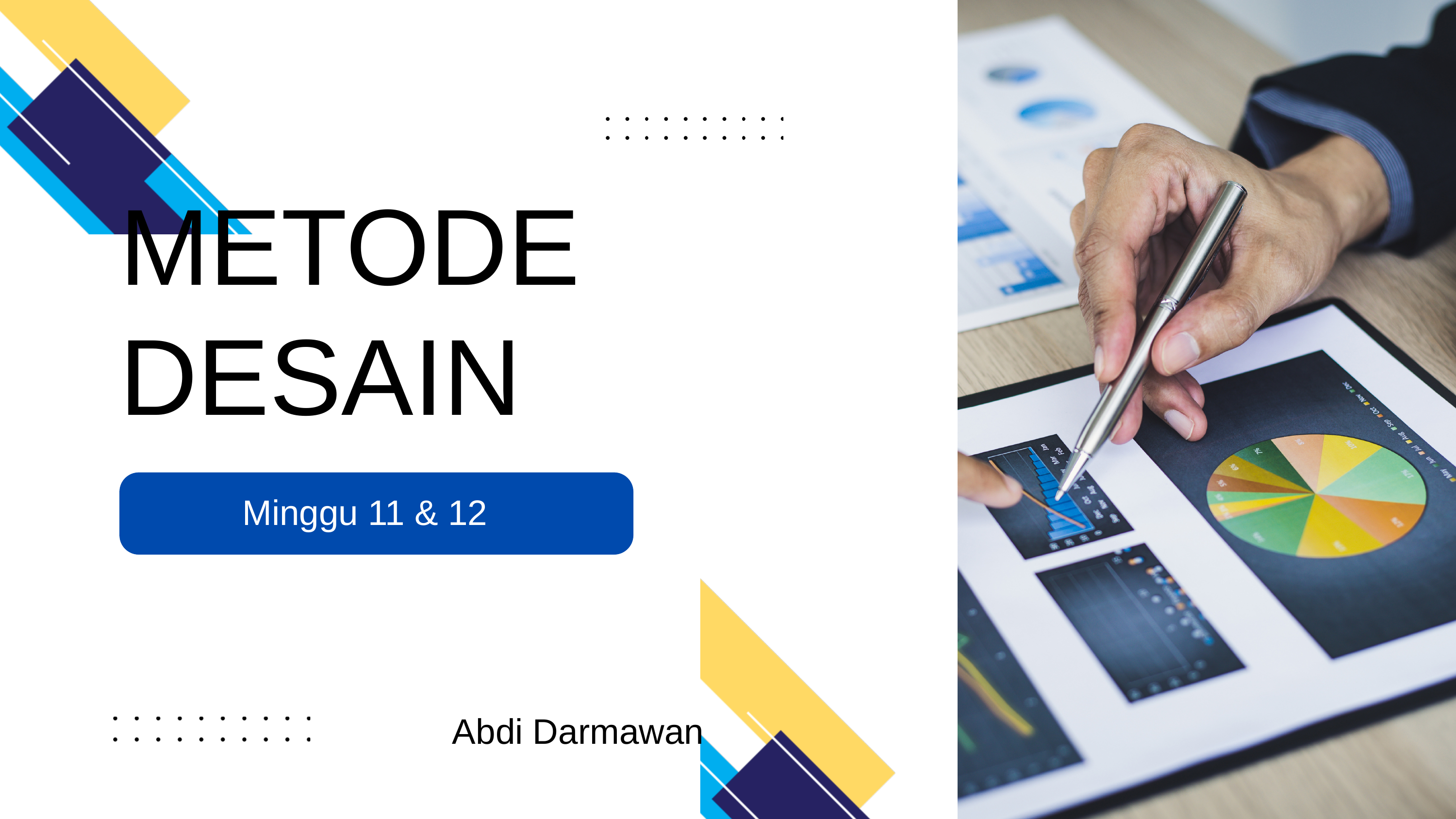

METODE
DESAIN

Minggu 11 & 12

Abdi Darmawan